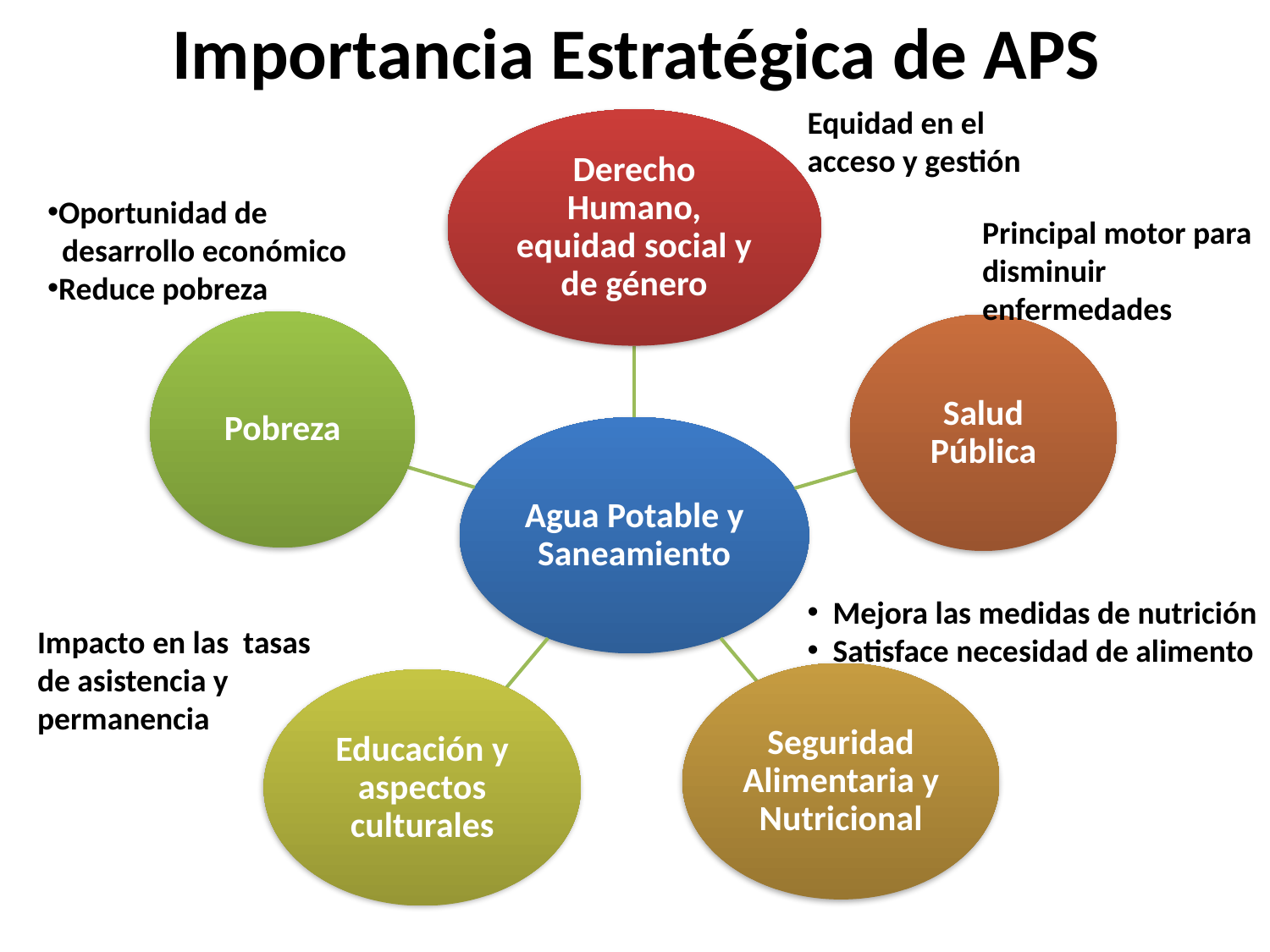

# Importancia Estratégica de APS
Equidad en el acceso y gestión
Agua Potable y Saneamiento

Derecho Humano, equidad social y de género

Salud Pública

Seguridad Alimentaria y Nutricional

Educación y aspectos culturales

Pobreza
Oportunidad de
  desarrollo económico
Reduce pobreza
Principal motor para disminuir enfermedades
Mejora las medidas de nutrición
Satisface necesidad de alimento
Impacto en las  tasas de asistencia y permanencia